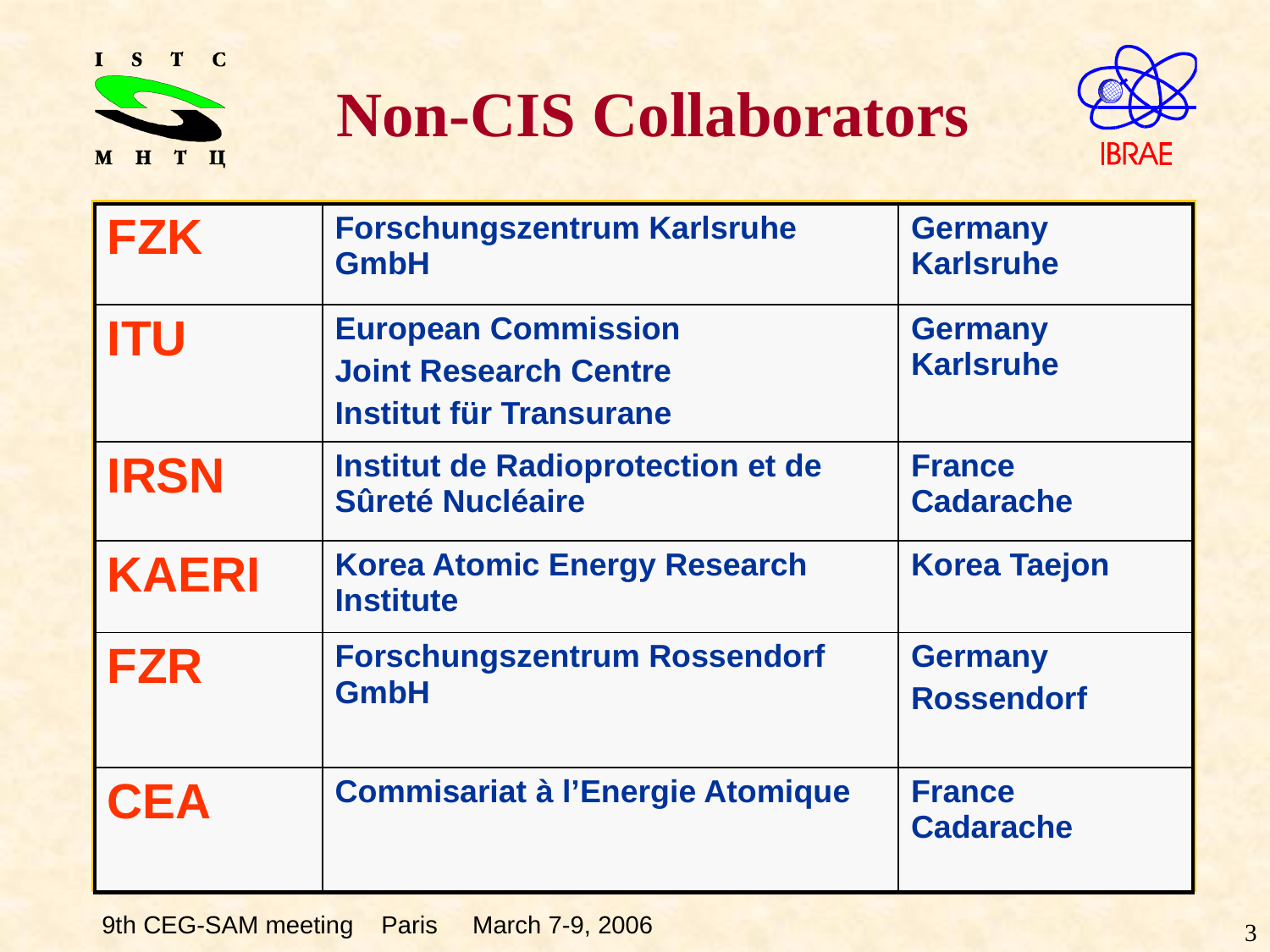

Non-CIS Collaborators
| FZK | Forschungszentrum Karlsruhe GmbH | Germany Karlsruhe |
| --- | --- | --- |
| ITU | European Commission Joint Research Centre Institut für Transurane | Germany Karlsruhe |
| IRSN | Institut de Radioprotection et de Sûreté Nucléaire | France Cadarache |
| KAERI | Korea Atomic Energy Research Institute | Korea Taejon |
| FZR | Forschungszentrum Rossendorf GmbH | Germany Rossendorf |
| CEA | Commisariat à l’Energie Atomique | France Cadarache |

3